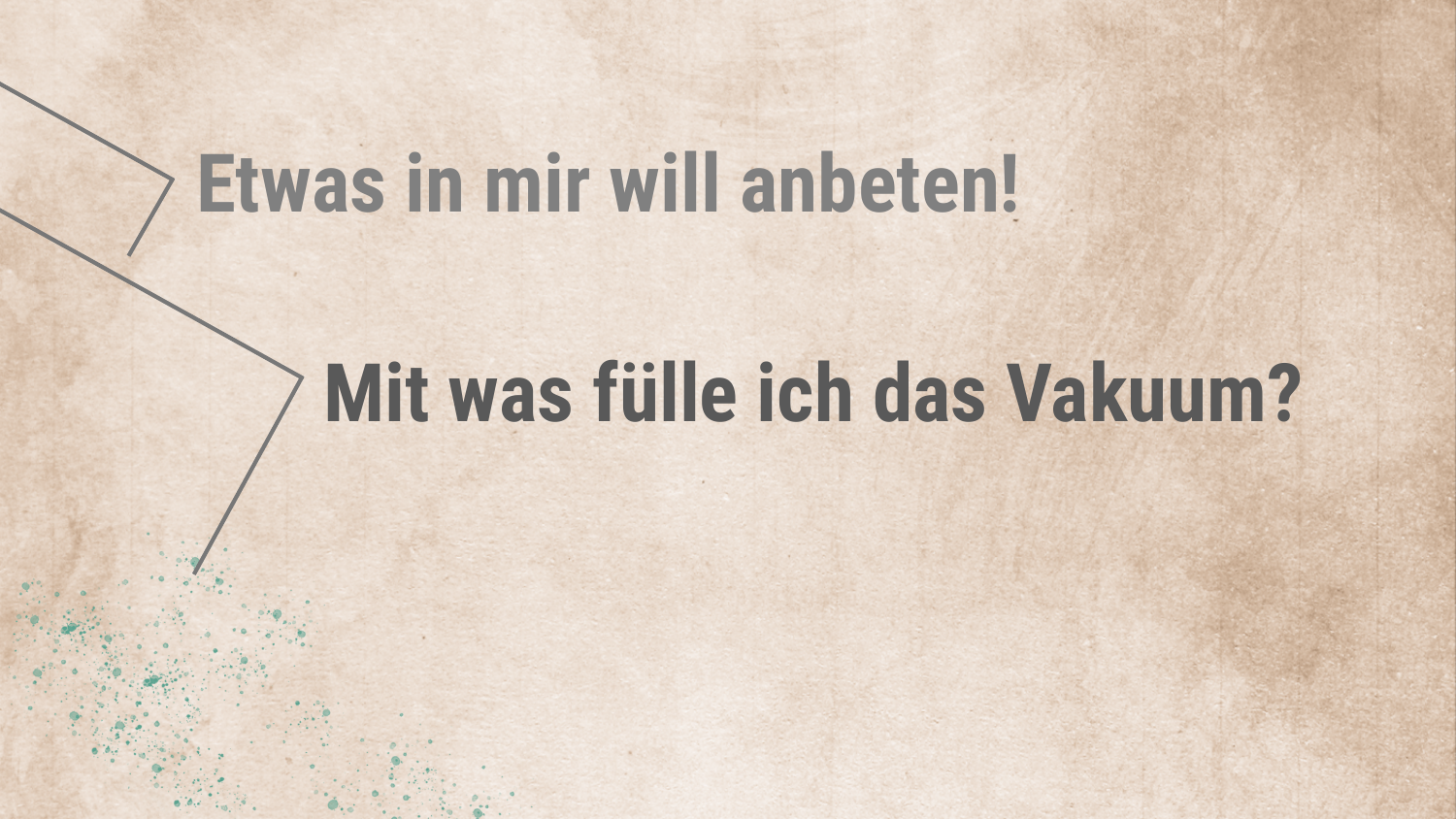

Etwas in mir will anbeten!
Mit was fülle ich das Vakuum?